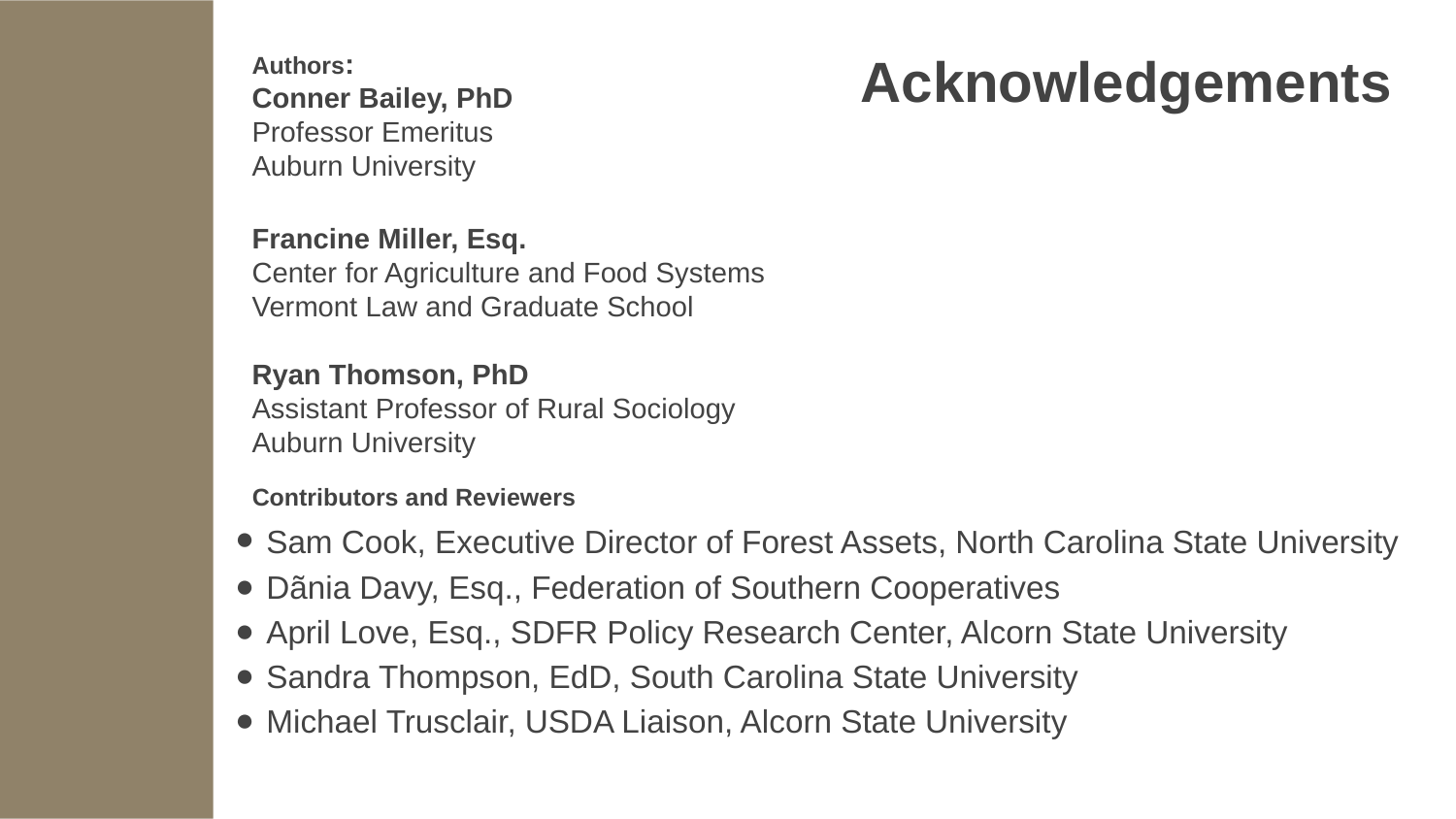

Authors:
Conner Bailey, PhD
Professor Emeritus
Auburn University

Francine Miller, Esq.
Center for Agriculture and Food Systems
Vermont Law and Graduate School

Ryan Thomson, PhD
Assistant Professor of Rural Sociology
Auburn University
# Acknowledgements
Contributors and Reviewers
Sam Cook, Executive Director of Forest Assets, North Carolina State University
Dãnia Davy, Esq., Federation of Southern Cooperatives
April Love, Esq., SDFR Policy Research Center, Alcorn State University
Sandra Thompson, EdD, South Carolina State University
Michael Trusclair, USDA Liaison, Alcorn State University